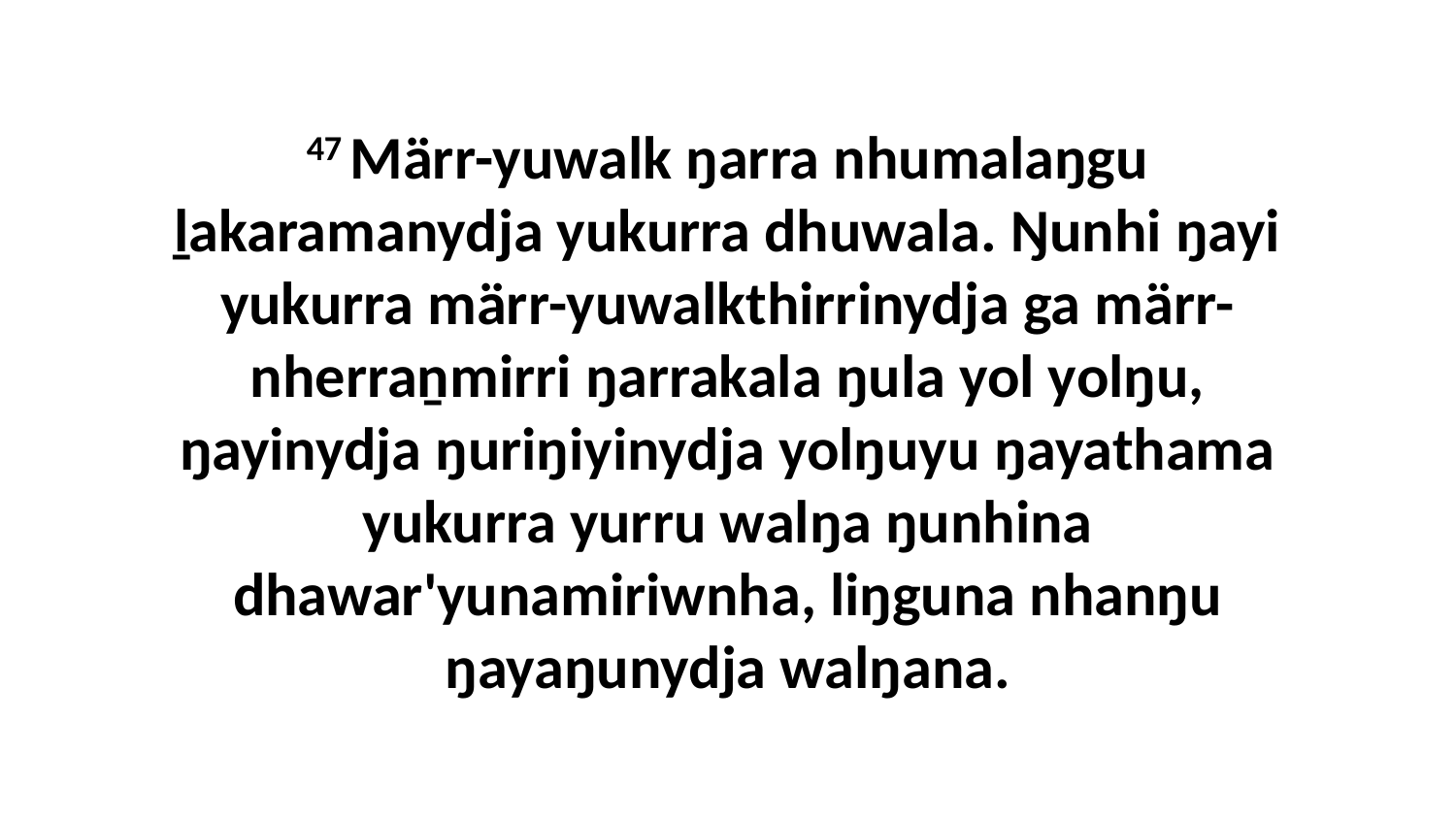

47 Märr-yuwalk ŋarra nhumalaŋgu ḻakaramanydja yukurra dhuwala. Ŋunhi ŋayi yukurra märr-yuwalkthirrinydja ga märr-nherraṉmirri ŋarrakala ŋula yol yolŋu, ŋayinydja ŋuriŋiyinydja yolŋuyu ŋayathama yukurra yurru walŋa ŋunhina dhawar'yunamiriwnha, liŋguna nhanŋu ŋayaŋunydja walŋana.